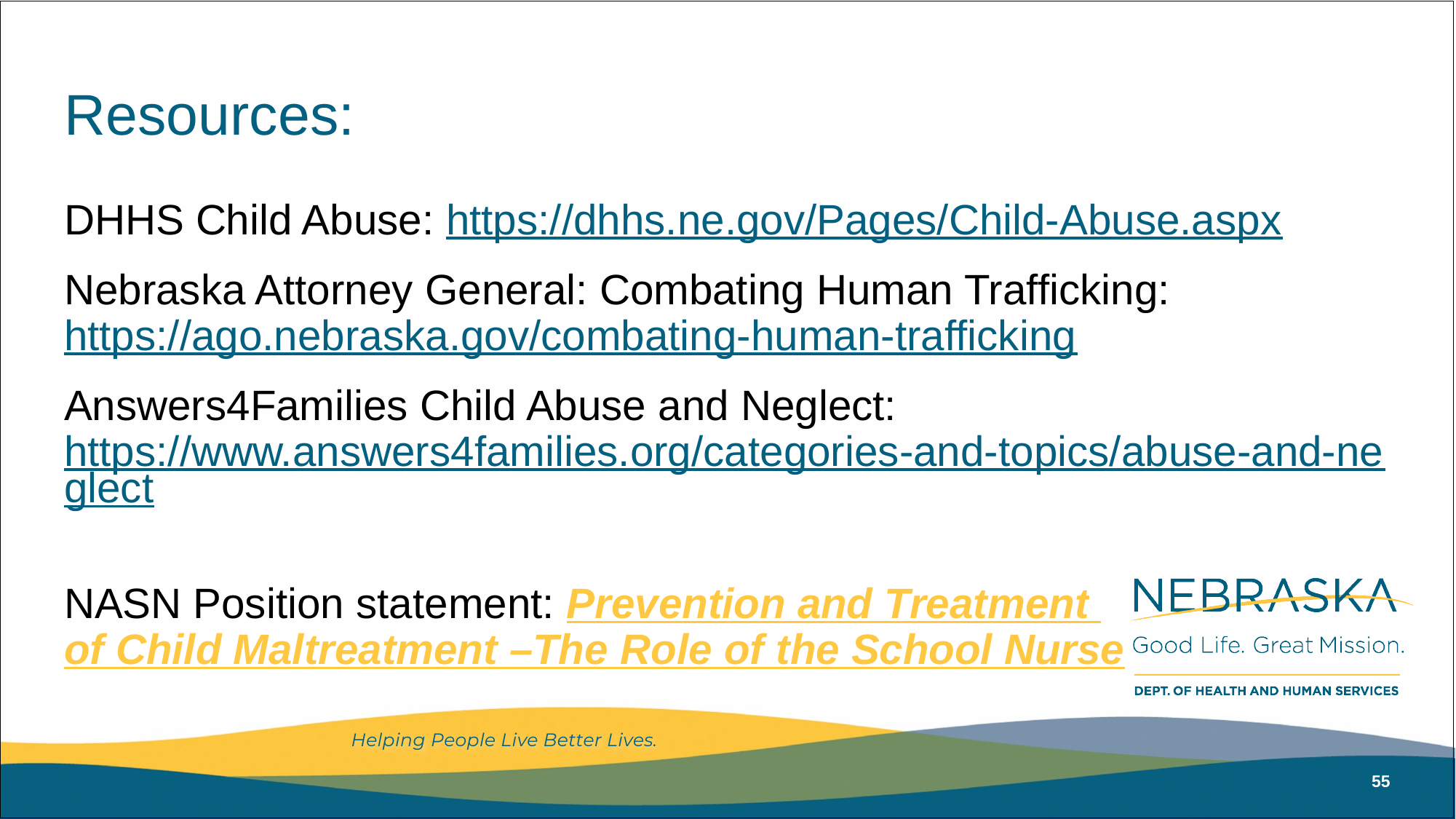

# Resources:
DHHS Child Abuse: https://dhhs.ne.gov/Pages/Child-Abuse.aspx
Nebraska Attorney General: Combating Human Trafficking: https://ago.nebraska.gov/combating-human-trafficking
Answers4Families Child Abuse and Neglect: https://www.answers4families.org/categories-and-topics/abuse-and-neglect
NASN Position statement: Prevention and Treatment of Child Maltreatment –The Role of the School Nurse